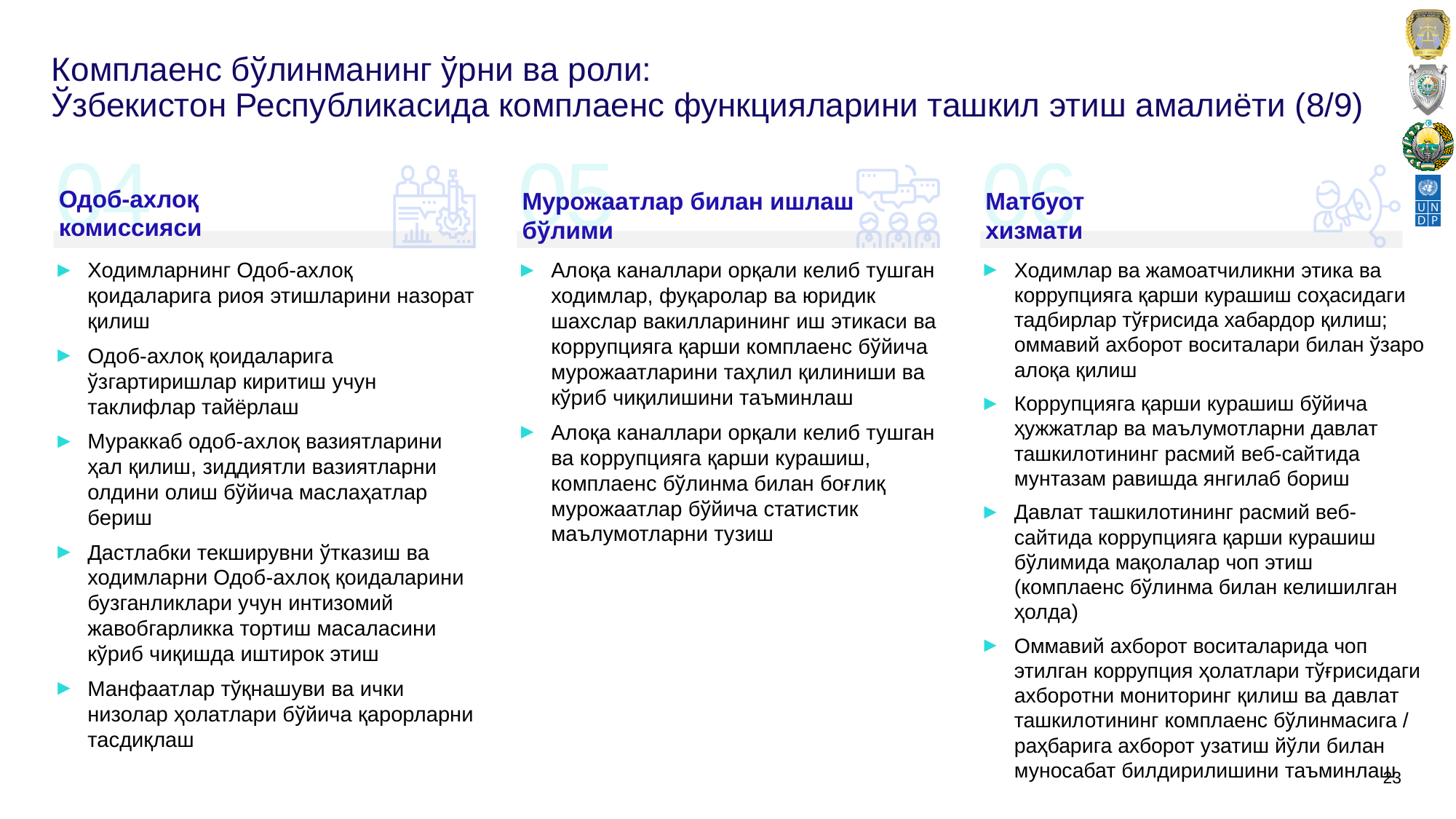

# Комплаенс бўлинманинг ўрни ва роли: Ўзбекистон Республикасида комплаенс функцияларини ташкил этиш амалиёти (8/9)
04
Одоб-ахлоқ
комиссияси

05
Мурожаатлар билан ишлаш бўлими

06
Матбуот
хизмати

Ходимларнинг Одоб-ахлоқ қоидаларига риоя этишларини назорат қилиш
Одоб-ахлоқ қоидаларига ўзгартиришлар киритиш учун таклифлар тайёрлаш
Мураккаб одоб-ахлоқ вазиятларини ҳал қилиш, зиддиятли вазиятларни олдини олиш бўйича маслаҳатлар бериш
Дастлабки текширувни ўтказиш ва ходимларни Одоб-ахлоқ қоидаларини бузганликлари учун интизомий жавобгарликка тортиш масаласини кўриб чиқишда иштирок этиш
Манфаатлар тўқнашуви ва ички низолар ҳолатлари бўйича қарорларни тасдиқлаш
Алоқа каналлари орқали келиб тушган ходимлар, фуқаролар ва юридик шахслар вакилларининг иш этикаси ва коррупцияга қарши комплаенс бўйича мурожаатларини таҳлил қилиниши ва кўриб чиқилишини таъминлаш
Алоқа каналлари орқали келиб тушган ва коррупцияга қарши курашиш, комплаенс бўлинма билан боғлиқ мурожаатлар бўйича статистик маълумотларни тузиш
Ходимлар ва жамоатчиликни этика ва коррупцияга қарши курашиш соҳасидаги тадбирлар тўғрисида хабардор қилиш; оммавий ахборот воситалари билан ўзаро алоқа қилиш
Коррупцияга қарши курашиш бўйича ҳужжатлар ва маълумотларни давлат ташкилотининг расмий веб-сайтида мунтазам равишда янгилаб бориш
Давлат ташкилотининг расмий веб-сайтида коррупцияга қарши курашиш бўлимида мақолалар чоп этиш (комплаенс бўлинма билан келишилган ҳолда)
Оммавий ахборот воситаларида чоп этилган коррупция ҳолатлари тўғрисидаги ахборотни мониторинг қилиш ва давлат ташкилотининг комплаенс бўлинмасига / раҳбарига ахборот узатиш йўли билан муносабат билдирилишини таъминлаш